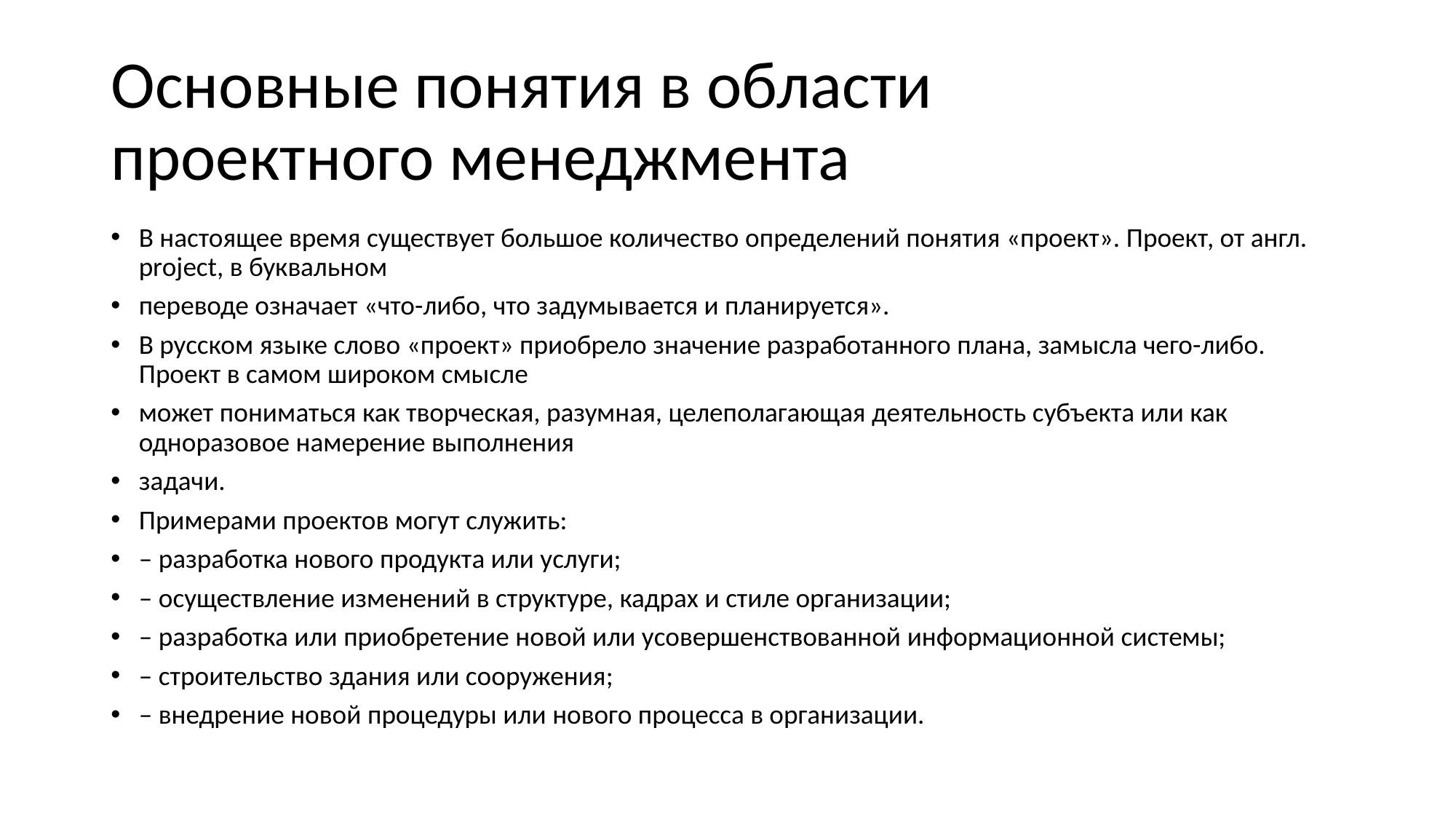

# Основные понятия в области проектного менеджмента
В настоящее время существует большое количество определений понятия «проект». Проект, от англ. project, в буквальном
переводе означает «что-либо, что задумывается и планируется».
В русском языке слово «проект» приобрело значение разработанного плана, замысла чего-либо. Проект в самом широком смысле
может пониматься как творческая, разумная, целеполагающая деятельность субъекта или как одноразовое намерение выполнения
задачи.
Примерами проектов могут служить:
– разработка нового продукта или услуги;
– осуществление изменений в структуре, кадрах и стиле организации;
– разработка или приобретение новой или усовершенствованной информационной системы;
– строительство здания или сооружения;
– внедрение новой процедуры или нового процесса в организации.